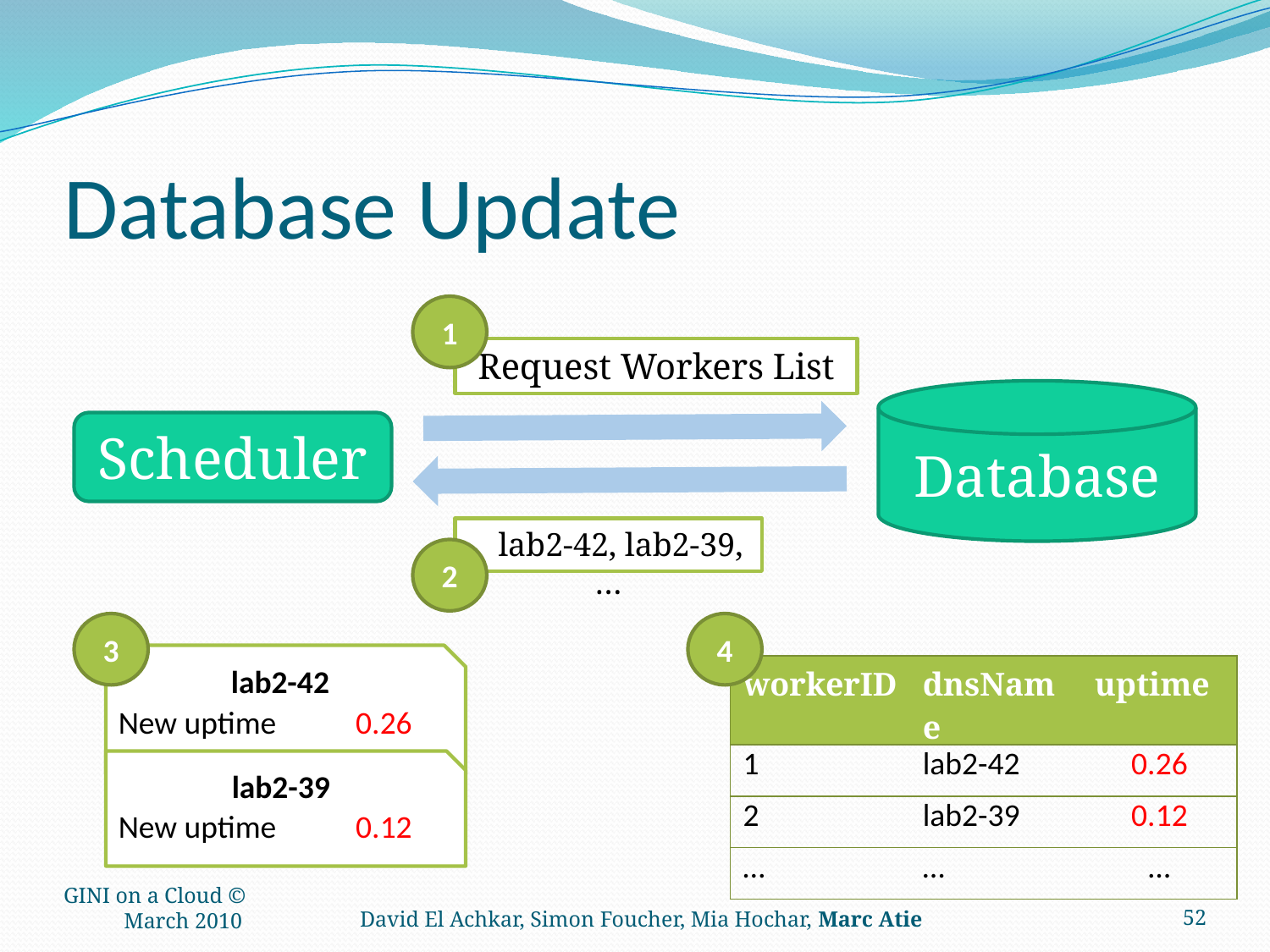

# Database Update
1
Request Workers List
Database

Scheduler

   lab2-42, lab2-39, …
2
3
4
lab2-42
New uptime           0.26

| workerID | dnsName | uptime |
| --- | --- | --- |
| 1 | lab2-42 | 0.26 |
| 2 | lab2-39 | 0.12 |
| … | … | … |
lab2-39
New uptime           0.12

GINI on a Cloud ©                                March 2010
52
David El Achkar, Simon Foucher, Mia Hochar, Marc Atie